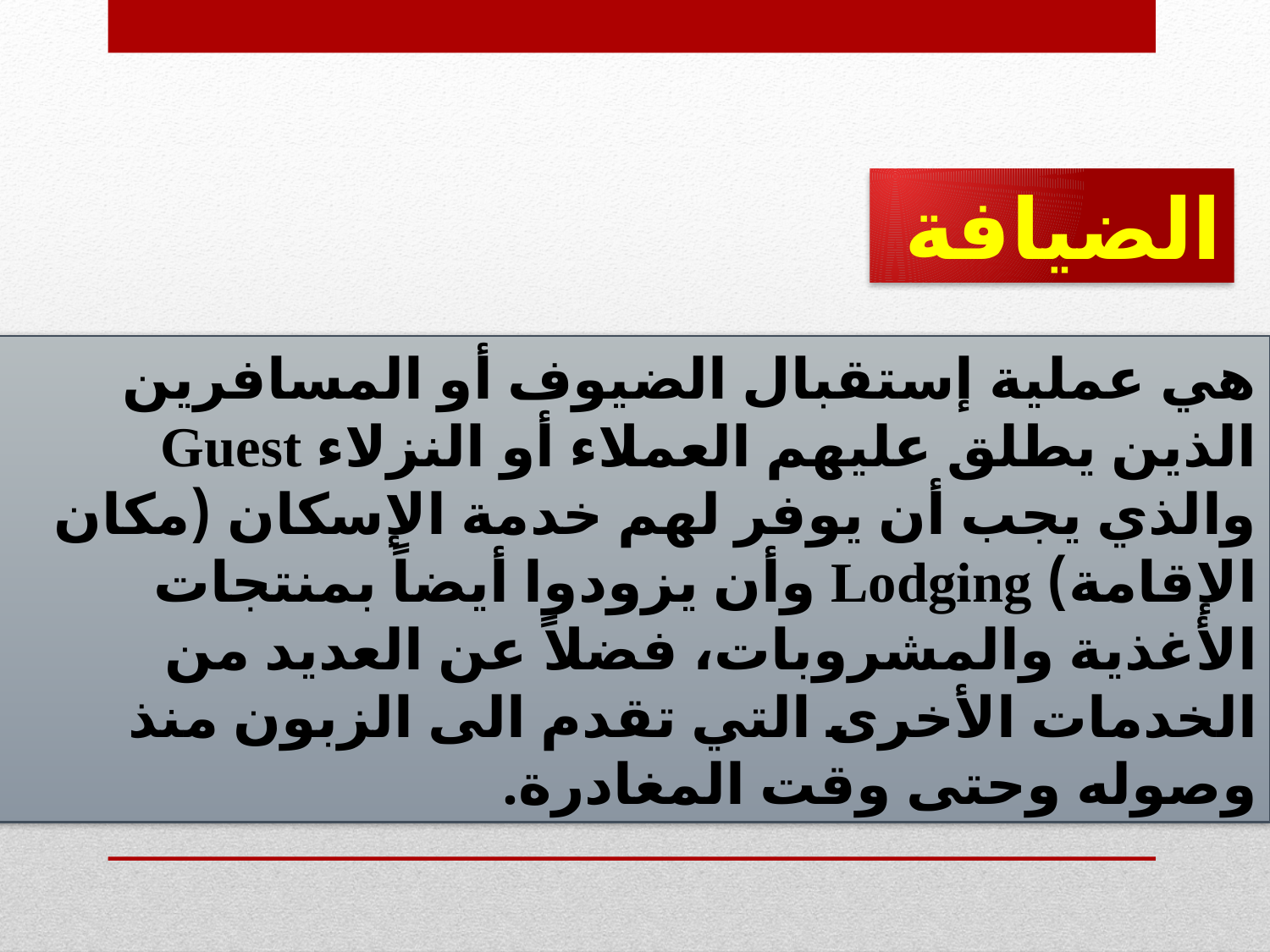

الضيافة
هي عملية إستقبال الضيوف أو المسافرين الذين يطلق عليهم العملاء أو النزلاء Guest والذي يجب أن يوفر لهم خدمة الإسكان (مكان الإقامة) Lodging وأن يزودوا أيضاً بمنتجات الأغذية والمشروبات، فضلاً عن العديد من الخدمات الأخرى التي تقدم الى الزبون منذ وصوله وحتى وقت المغادرة.